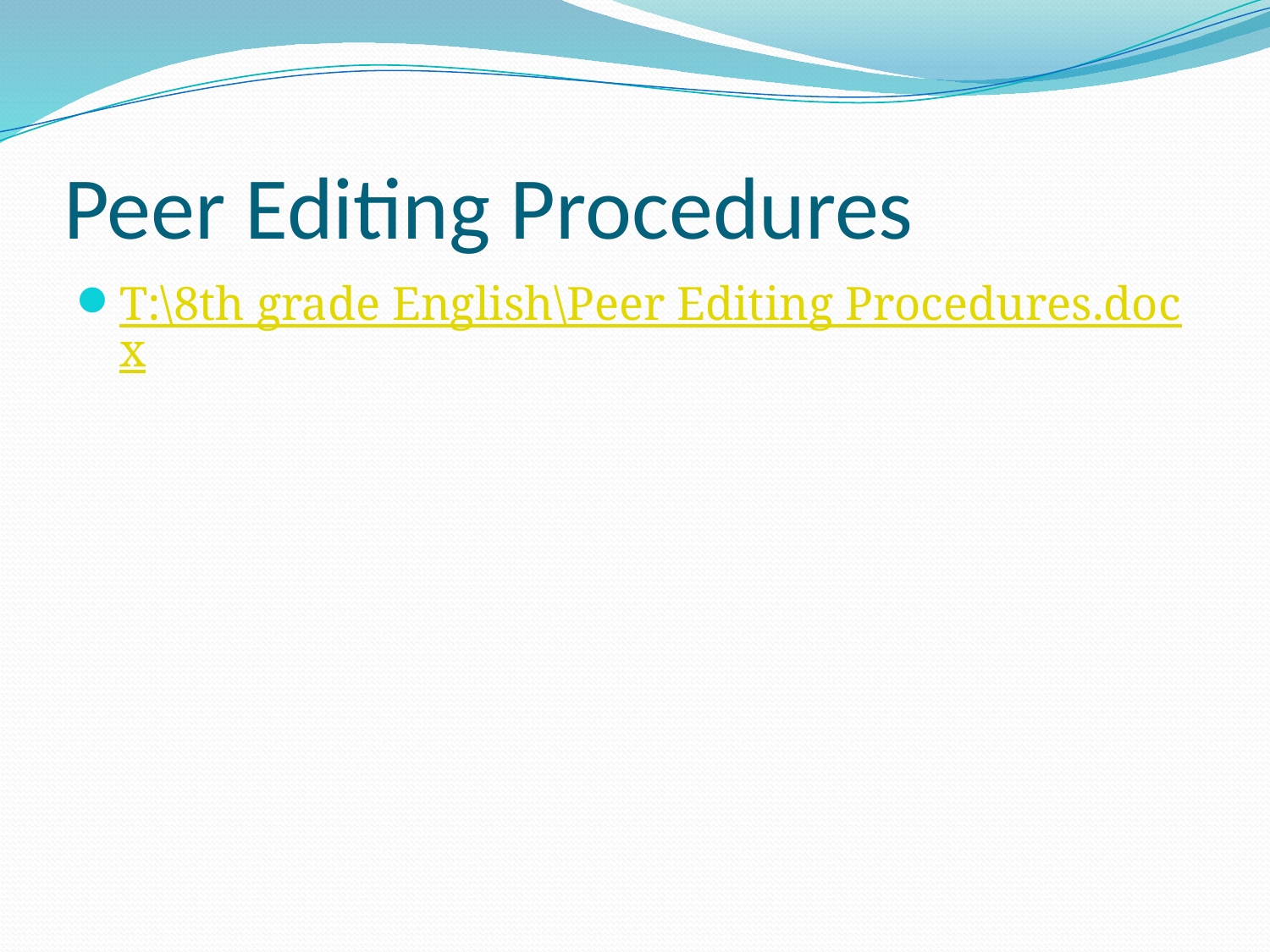

# Peer Editing Procedures
T:\8th grade English\Peer Editing Procedures.docx